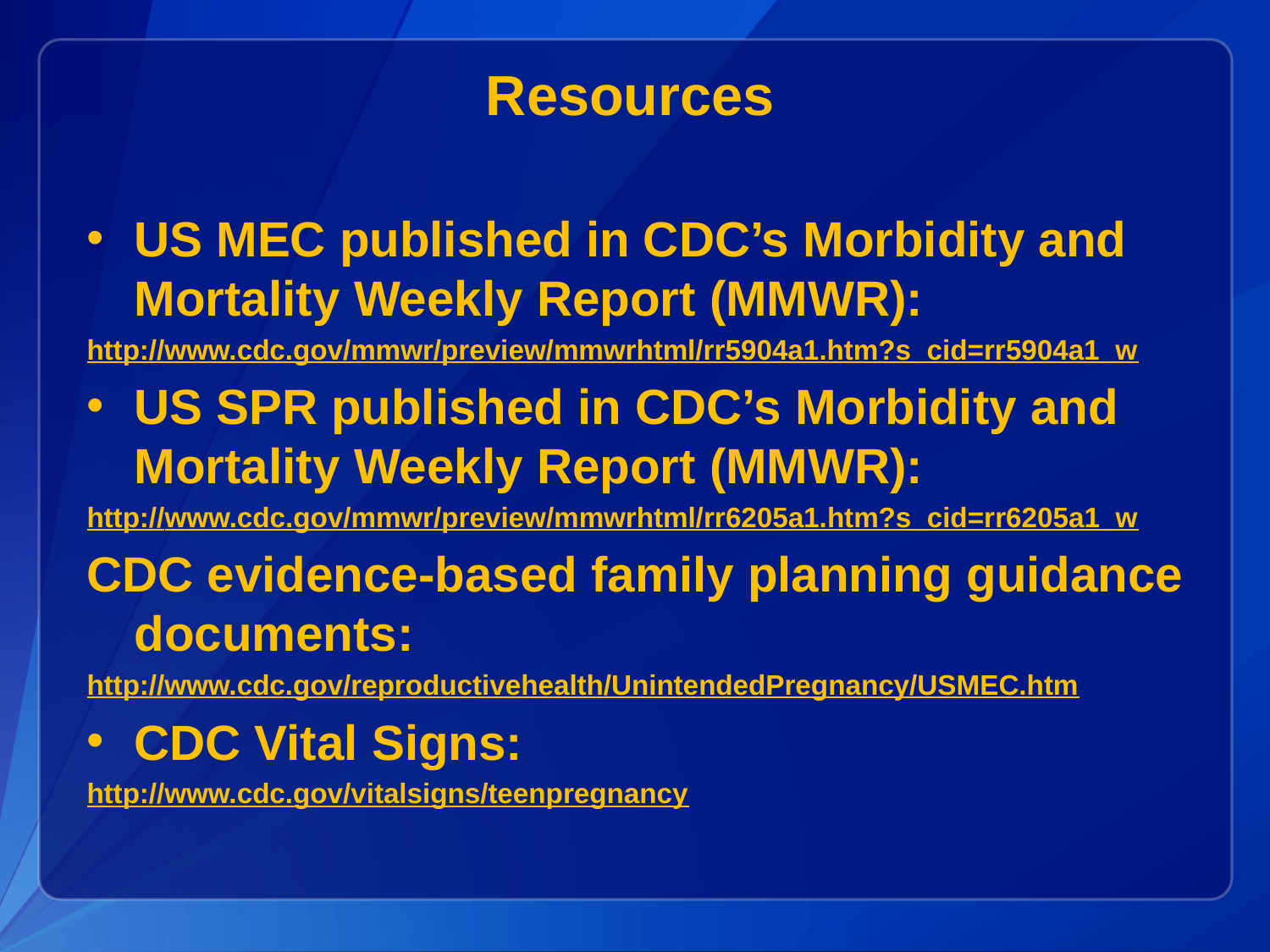

# Resources
US MEC published in CDC’s Morbidity and Mortality Weekly Report (MMWR):
http://www.cdc.gov/mmwr/preview/mmwrhtml/rr5904a1.htm?s_cid=rr5904a1_w
US SPR published in CDC’s Morbidity and Mortality Weekly Report (MMWR):
http://www.cdc.gov/mmwr/preview/mmwrhtml/rr6205a1.htm?s_cid=rr6205a1_w
CDC evidence-based family planning guidance documents:
http://www.cdc.gov/reproductivehealth/UnintendedPregnancy/USMEC.htm
CDC Vital Signs:
http://www.cdc.gov/vitalsigns/teenpregnancy